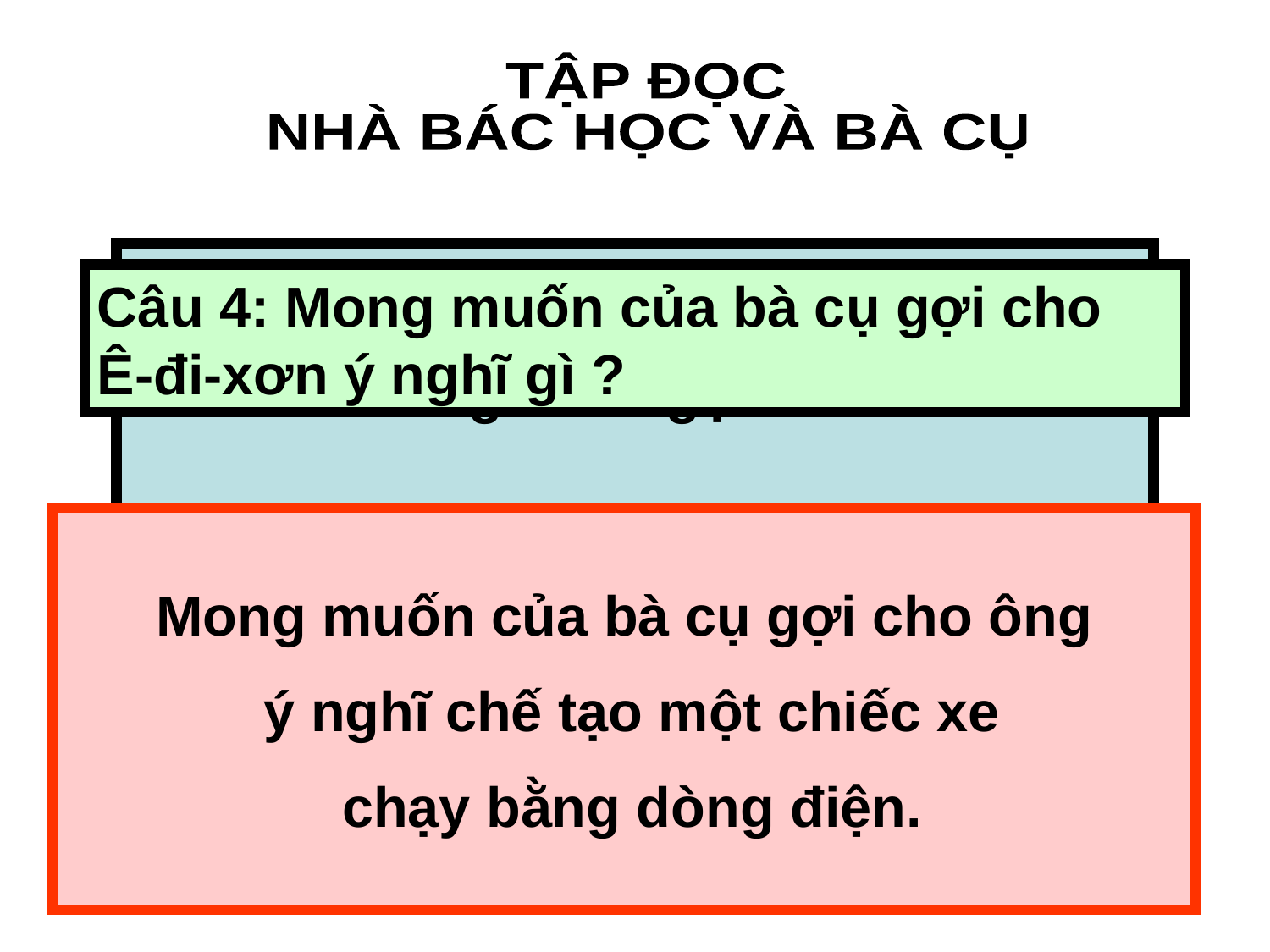

TẬP ĐỌC
NHÀ BÁC HỌC VÀ BÀ CỤ
Câu 3: Vì sao bà cụ mong có chiếc xe
không cần ngựa kéo ?

Câu 4: Mong muốn của bà cụ gợi cho Ê-đi-xơn ý nghĩ gì ?
Mong muốn của bà cụ gợi cho ông
 ý nghĩ chế tạo một chiếc xe
 chạy bằng dòng điện.
Bà cụ mong có chiếc xe không cần ngựa
kéo vì xe ngựa rất xóc. Đi xe ấy cụ sẽ bị ốm.